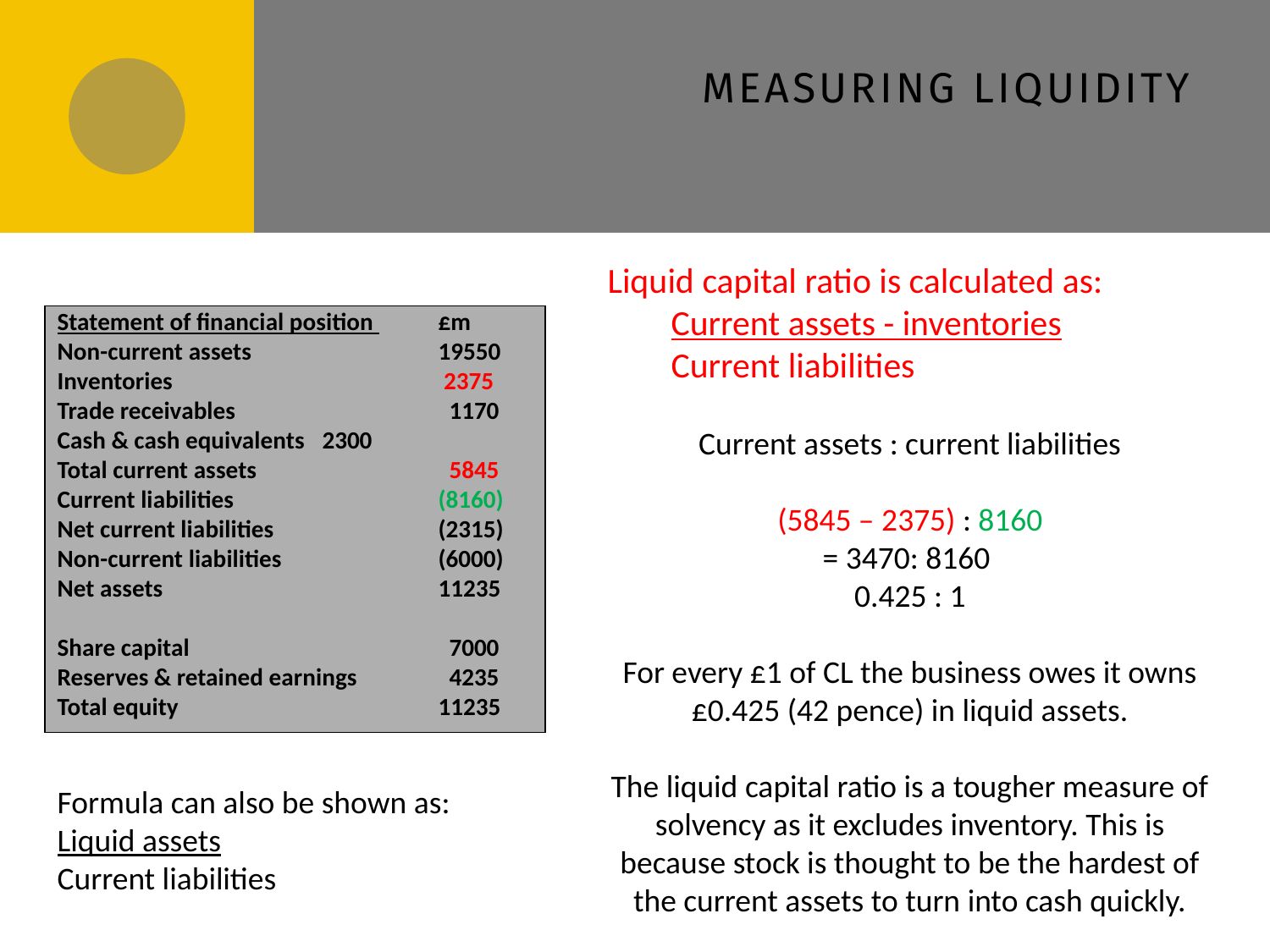

# Measuring Liquidity
Liquid capital ratio is calculated as:
Current assets - inventories
Current liabilities

Current assets : current liabilities

(5845 – 2375) : 8160
= 3470: 8160
0.425 : 1

For every £1 of CL the business owes it owns
£0.425 (42 pence) in liquid assets.

The liquid capital ratio is a tougher measure of solvency as it excludes inventory. This is because stock is thought to be the hardest of the current assets to turn into cash quickly.

Statement of financial position 	£m
Non-current assets		19550
Inventories		 	 2375
Trade receivables		  1170
Cash & cash equivalents	  2300
Total current assets		  5845
Current liabilities		(8160)
Net current liabilities		(2315)
Non-current liabilities		(6000)
Net assets			11235

Share capital		  7000
Reserves & retained earnings	  4235
Total equity			11235
Formula can also be shown as:
Liquid assets
Current liabilities